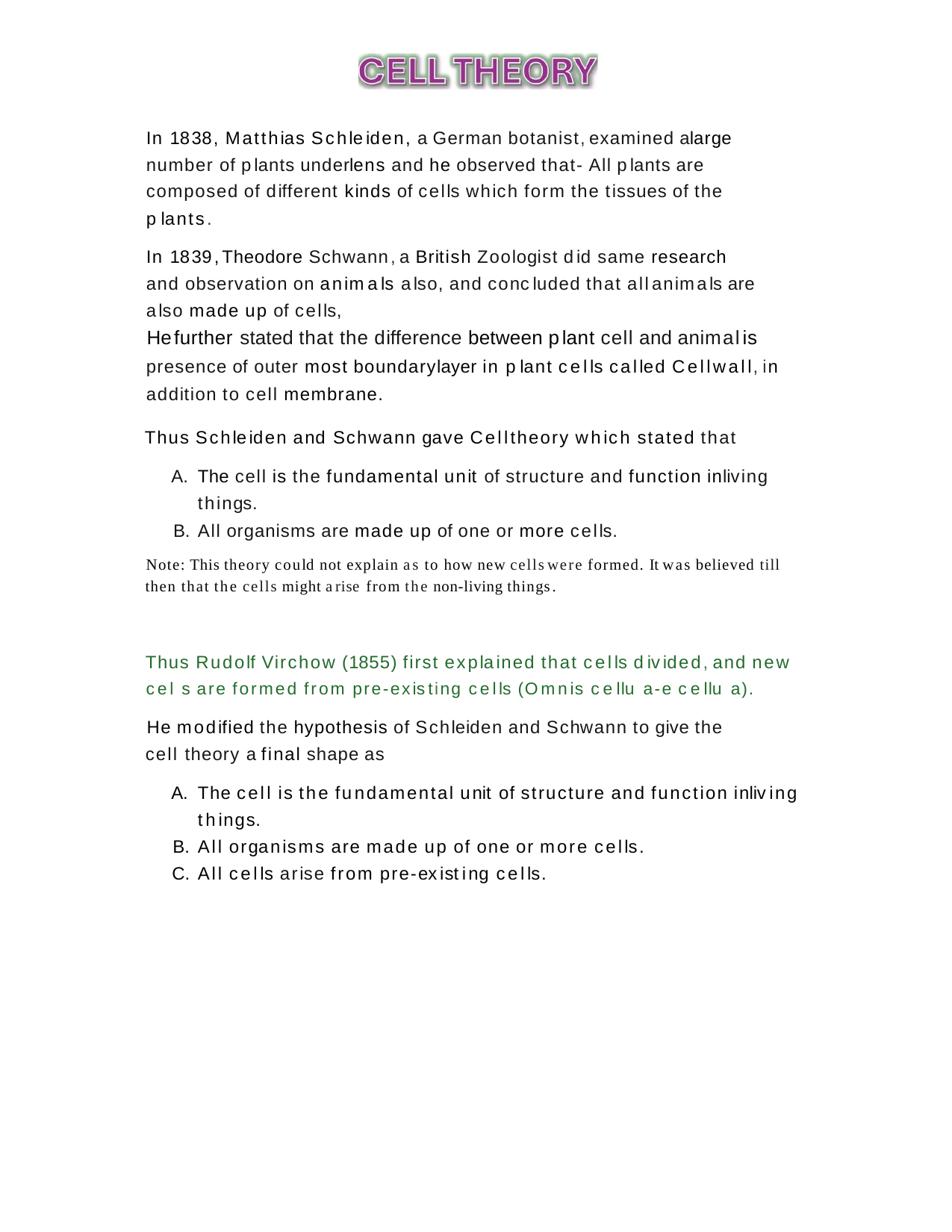

In 1838, Matthias Schleiden, a German botanist,examined alarge number of plants underlens and he observed that- All plants are composed of different kinds of cells which form the tissues of the plants.
In 1839,Theodore Schwann,a British Zoologist did same research and observation on animals also, and concluded that allanimals are also made up of cells,
Hefurther stated that the difference between plant cell and animalis
presence of outer most boundarylayer in plant cells called Cellwall,in addition to cell membrane.
Thus Schleiden and Schwann gave Celltheory which stated that
The cell is the fundamental unit of structure and function inliving things.
All organisms are made up of one or more cells.
Note: This theory could not explain as to how new cellswere formed. It was believed till then that the cells might arise from the non-living things.
Thus Rudolf Virchow (1855) first explained that cells divided,and new
cel s are formed from pre-existing cells (Omnis cellu a-e cellu a).
He modified the hypothesis of Schleiden and Schwann to give the cell theory a final shape as
The cell is the fundamental unit of structure and function inliving things.
All organisms are made up of one or more cells.
All cells arise from pre-existing cells.